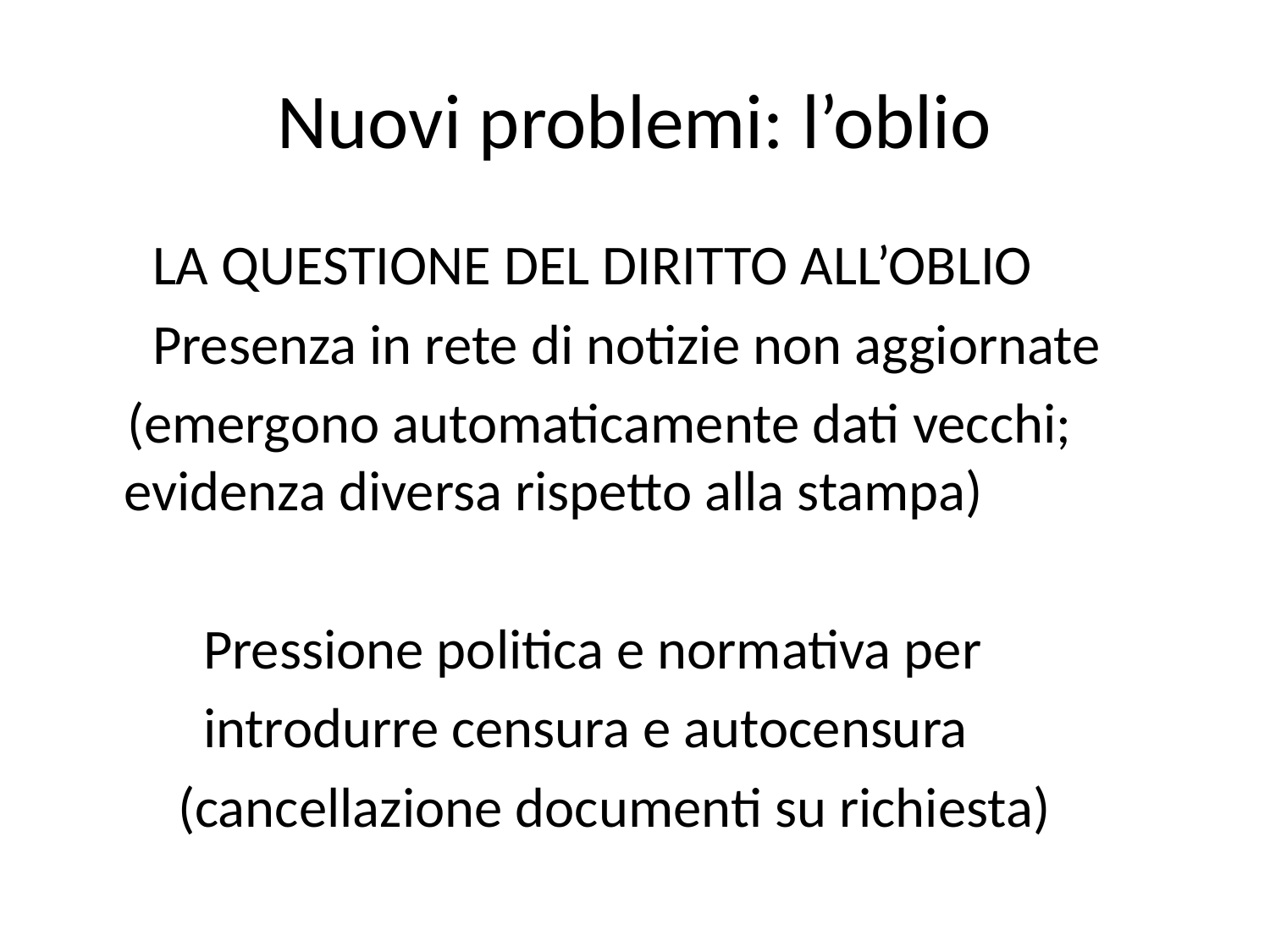

# Nuovi problemi: l’oblio
      LA QUESTIONE DEL DIRITTO ALL’OBLIO
      Presenza in rete di notizie non aggiornate
    (emergono automaticamente dati vecchi;  	evidenza diversa rispetto alla stampa)

          Pressione politica e normativa per
          introdurre censura e autocensura
        (cancellazione documenti su richiesta)